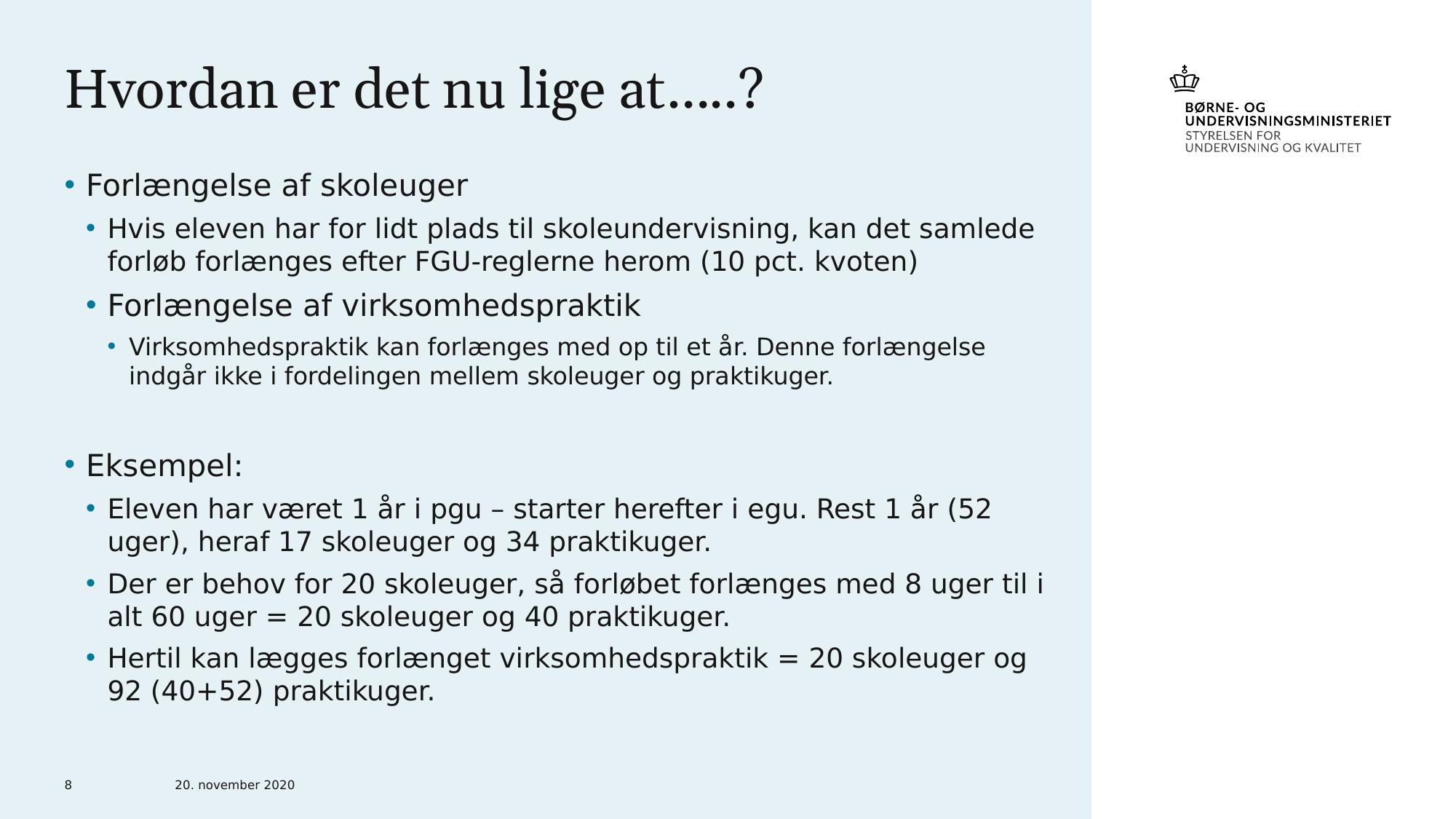

# Hvordan er det nu lige at…..?
Forlængelse af skoleuger
Hvis eleven har for lidt plads til skoleundervisning, kan det samlede forløb forlænges efter FGU-reglerne herom (10 pct. kvoten)
Forlængelse af virksomhedspraktik
Virksomhedspraktik kan forlænges med op til et år. Denne forlængelse indgår ikke i fordelingen mellem skoleuger og praktikuger.

Eksempel:
Eleven har været 1 år i pgu – starter herefter i egu. Rest 1 år (52 uger), heraf 17 skoleuger og 34 praktikuger.
Der er behov for 20 skoleuger, så forløbet forlænges med 8 uger til i alt 60 uger = 20 skoleuger og 40 praktikuger.
Hertil kan lægges forlænget virksomhedspraktik = 20 skoleuger og 92 (40+52) praktikuger.

8
20. november 2020